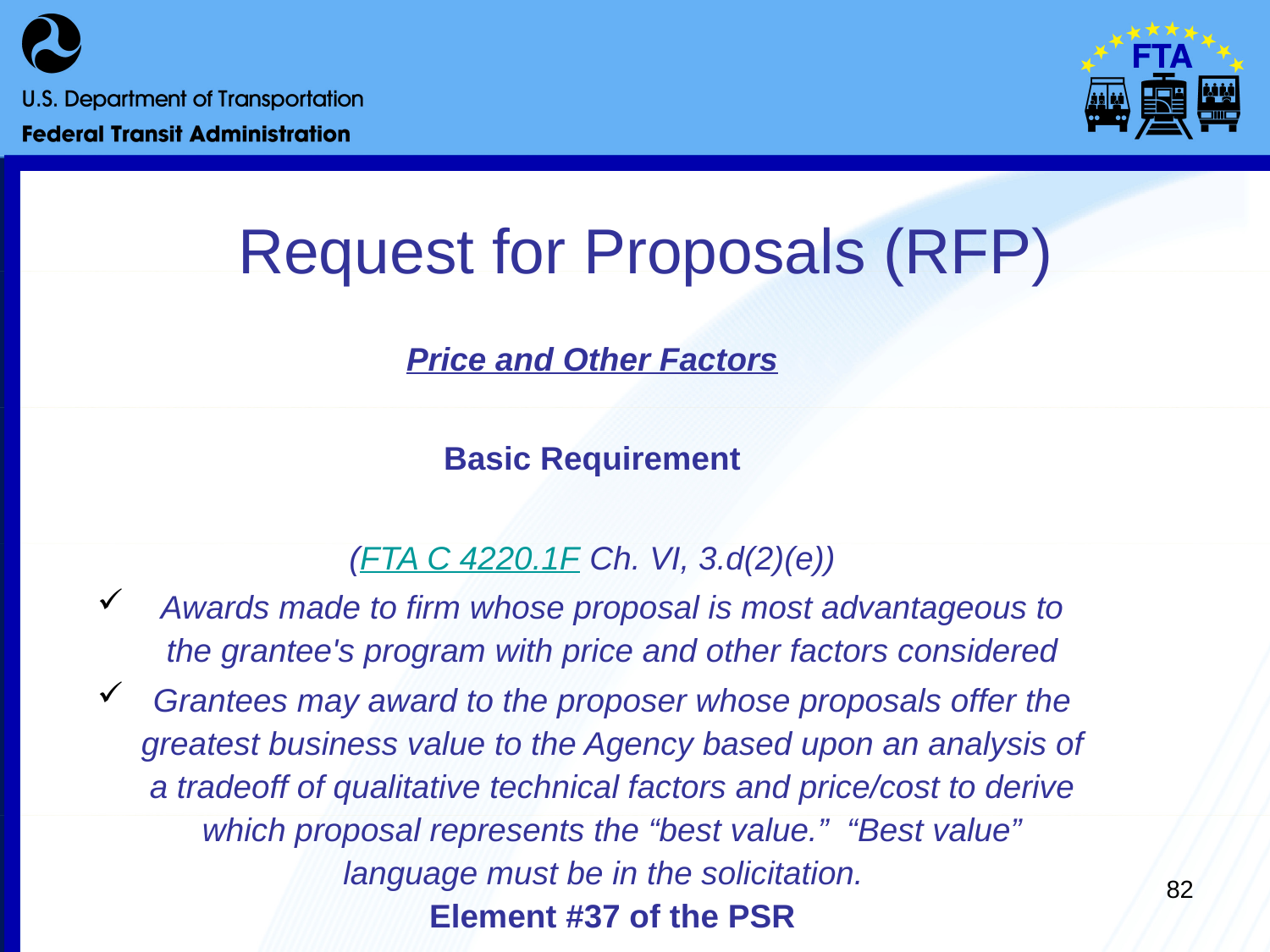

# Request for Proposals (RFP)
Price and Other Factors

Basic Requirement

(FTA C 4220.1F Ch. VI, 3.d(2)(e))
Awards made to firm whose proposal is most advantageous to the grantee's program with price and other factors considered
Grantees may award to the proposer whose proposals offer the greatest business value to the Agency based upon an analysis of a tradeoff of qualitative technical factors and price/cost to derive which proposal represents the “best value.”  “Best value” language must be in the solicitation. 
Element #37 of the PSR

82